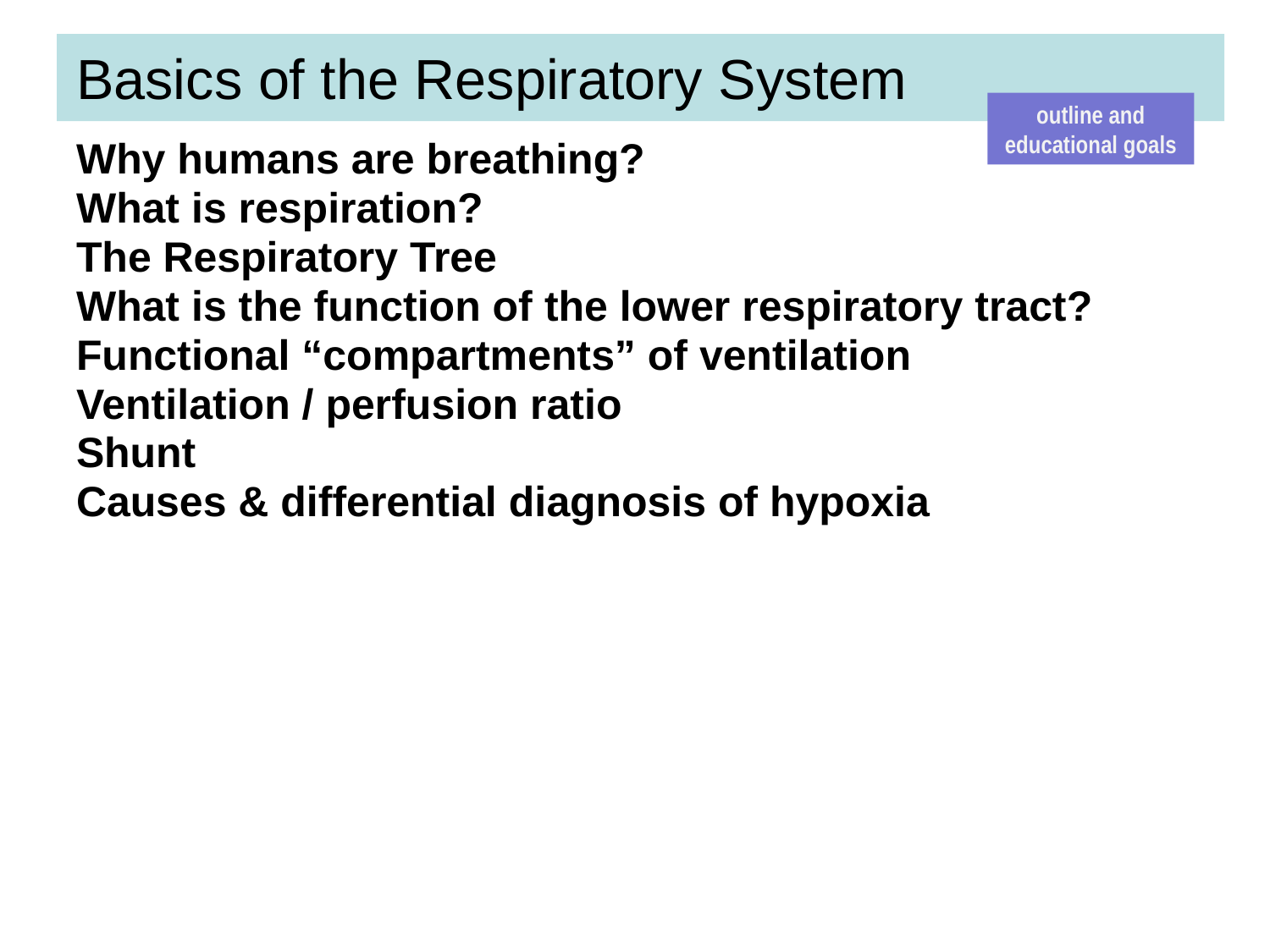

# Basics of the Respiratory System
outline and educational goals
Why humans are breathing?
What is respiration?
The Respiratory Tree
What is the function of the lower respiratory tract?
Functional “compartments” of ventilation
Ventilation / perfusion ratio
Shunt
Causes & differential diagnosis of hypoxia